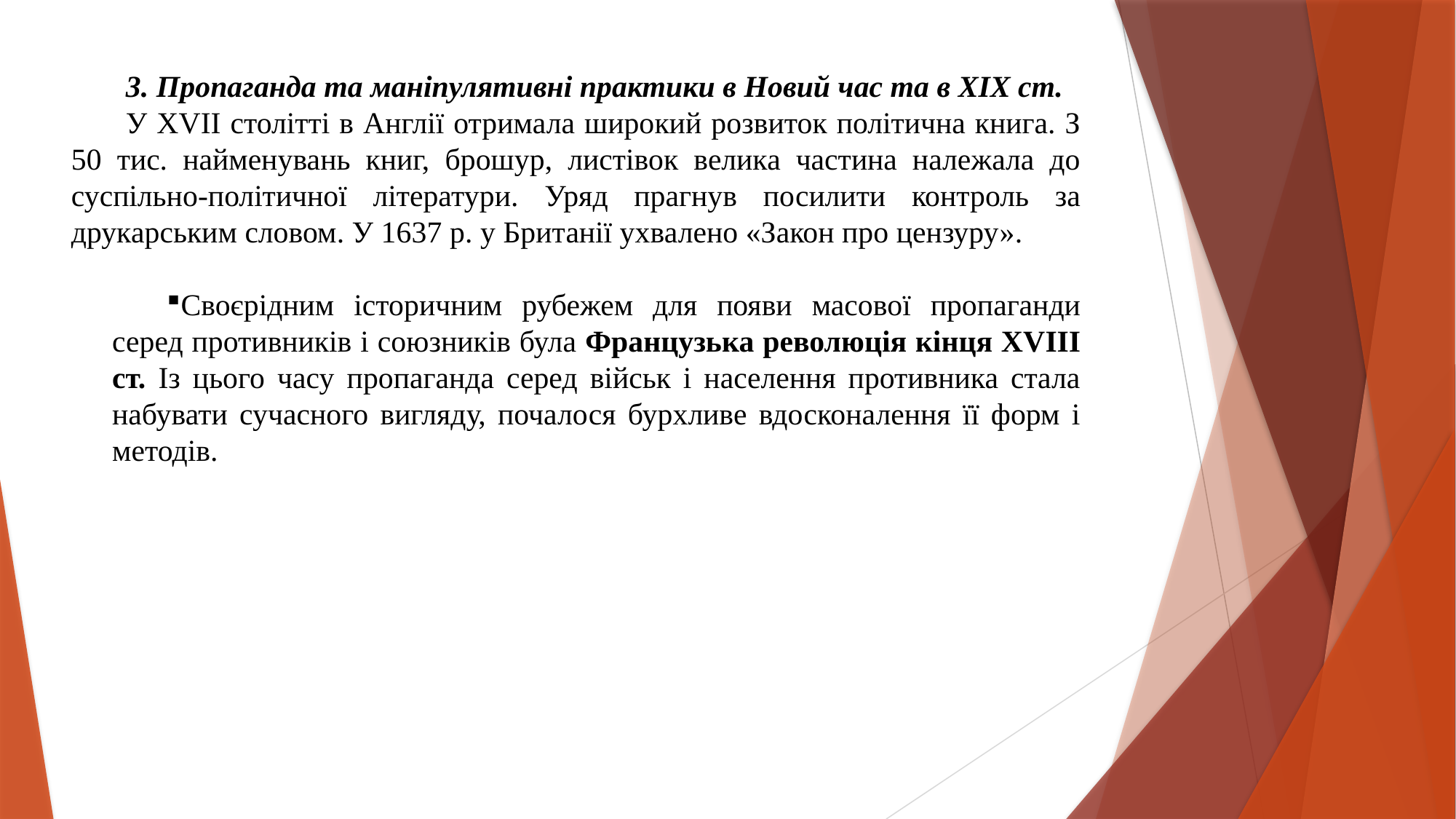

3. Пропаганда та маніпулятивні практики в Новий час та в ХІХ ст.
У XVII столітті в Англії отримала широкий розвиток політична книга. З 50 тис. найменувань книг, брошур, листівок велика частина належала до суспільно-політичної літератури. Уряд прагнув посилити контроль за друкарським словом. У 1637 р. у Британії ухвалено «Закон про цензуру».

Своєрідним історичним рубежем для появи масової пропаганди серед противників і союзників була Французька революція кінця XVIII ст. Із цього часу пропаганда серед військ і населення противника стала набувати сучасного вигляду, почалося бурхливе вдосконалення її форм і методів.